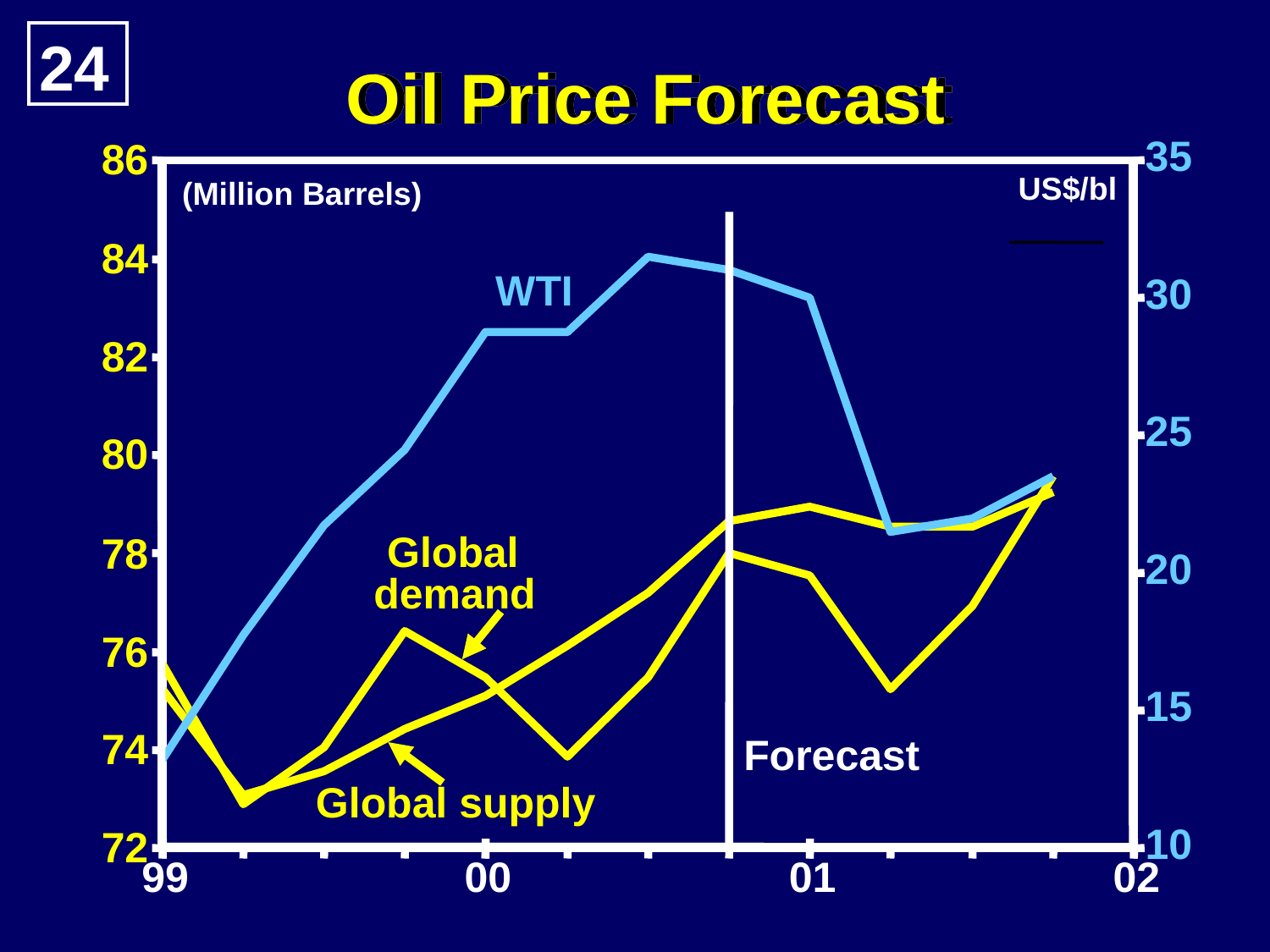

24

Oil Price Forecast
35
30
25
20
15
10
86
84
82
80
78
76
74
72

US$/bl
(Million Barrels)

WTI

Global

demand

Forecast

Global supply

99
00
01
02